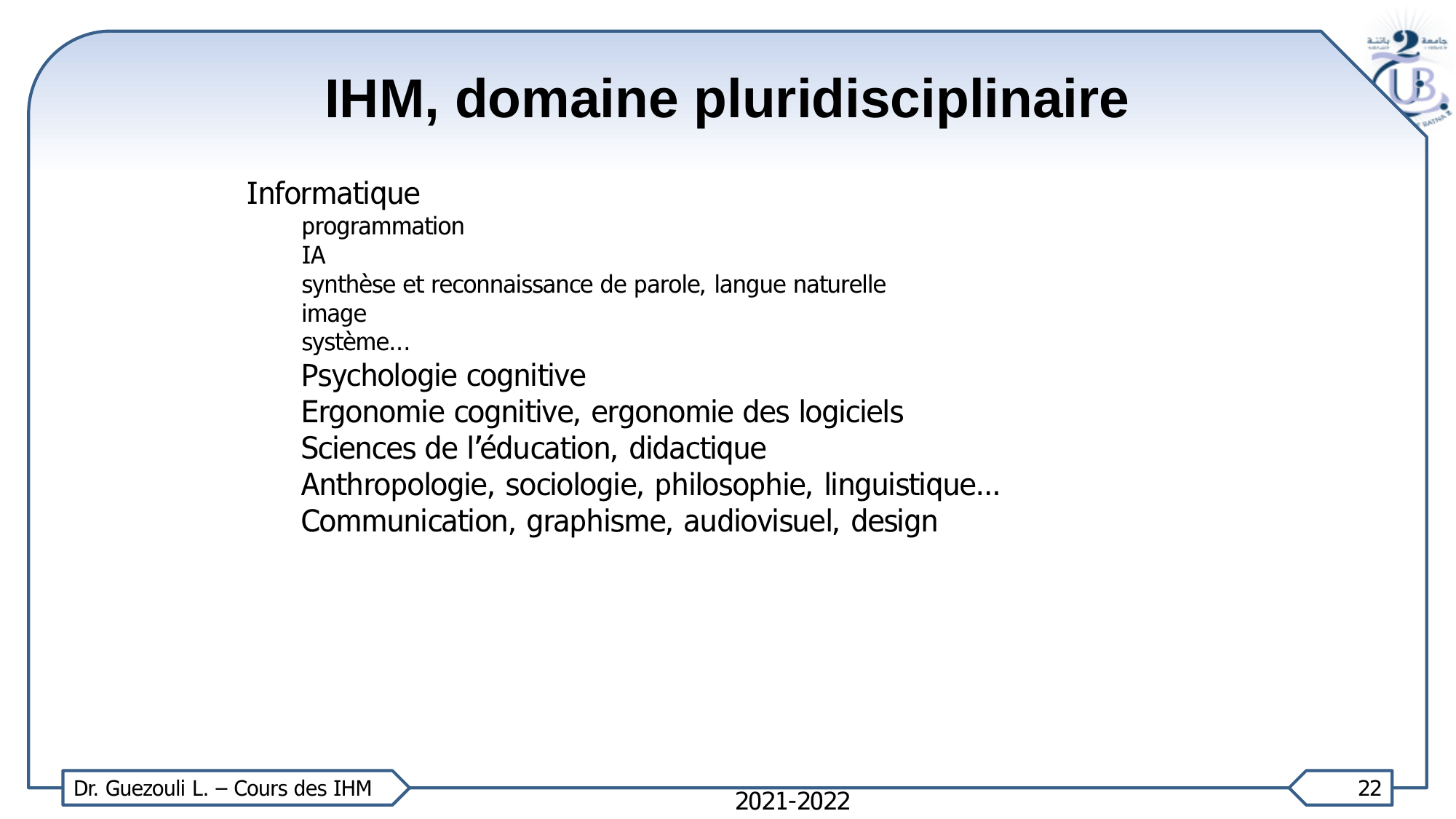

IHM, domaine pluridisciplinaire
Informatique
programmation
IA
synthèse et reconnaissance de parole, langue naturelle
image
système...
Psychologie cognitive
Ergonomie cognitive, ergonomie des logiciels
Sciences de l’éducation, didactique
Anthropologie, sociologie, philosophie, linguistique…
Communication, graphisme, audiovisuel, design